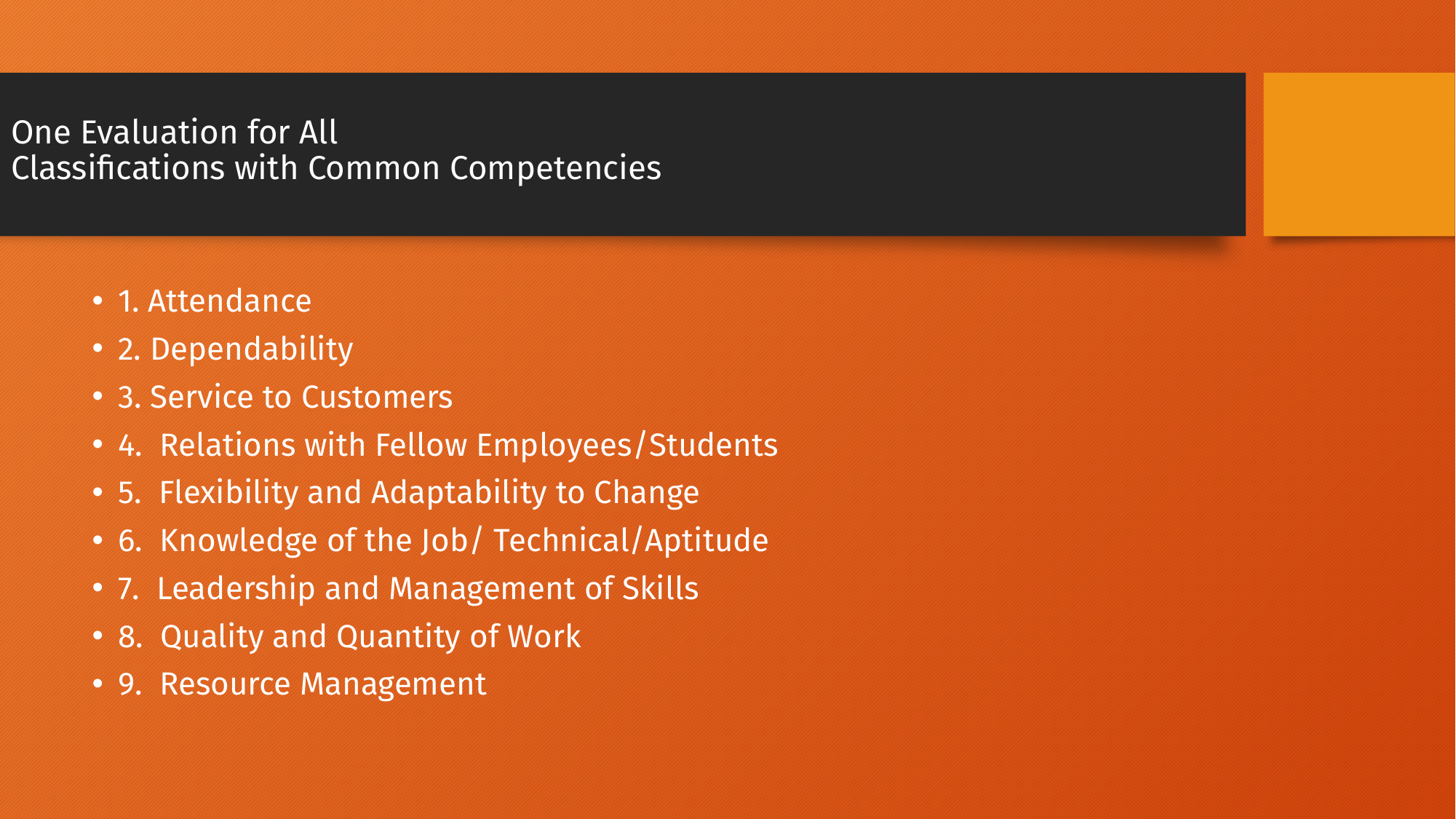

# One Evaluation for All Classifications with Common Competencies
1. Attendance
2. Dependability
3. Service to Customers
4.  Relations with Fellow Employees/Students
5.  Flexibility and Adaptability to Change
6.  Knowledge of the Job/ Technical/Aptitude
7.  Leadership and Management of Skills
8.  Quality and Quantity of Work
9.  Resource Management